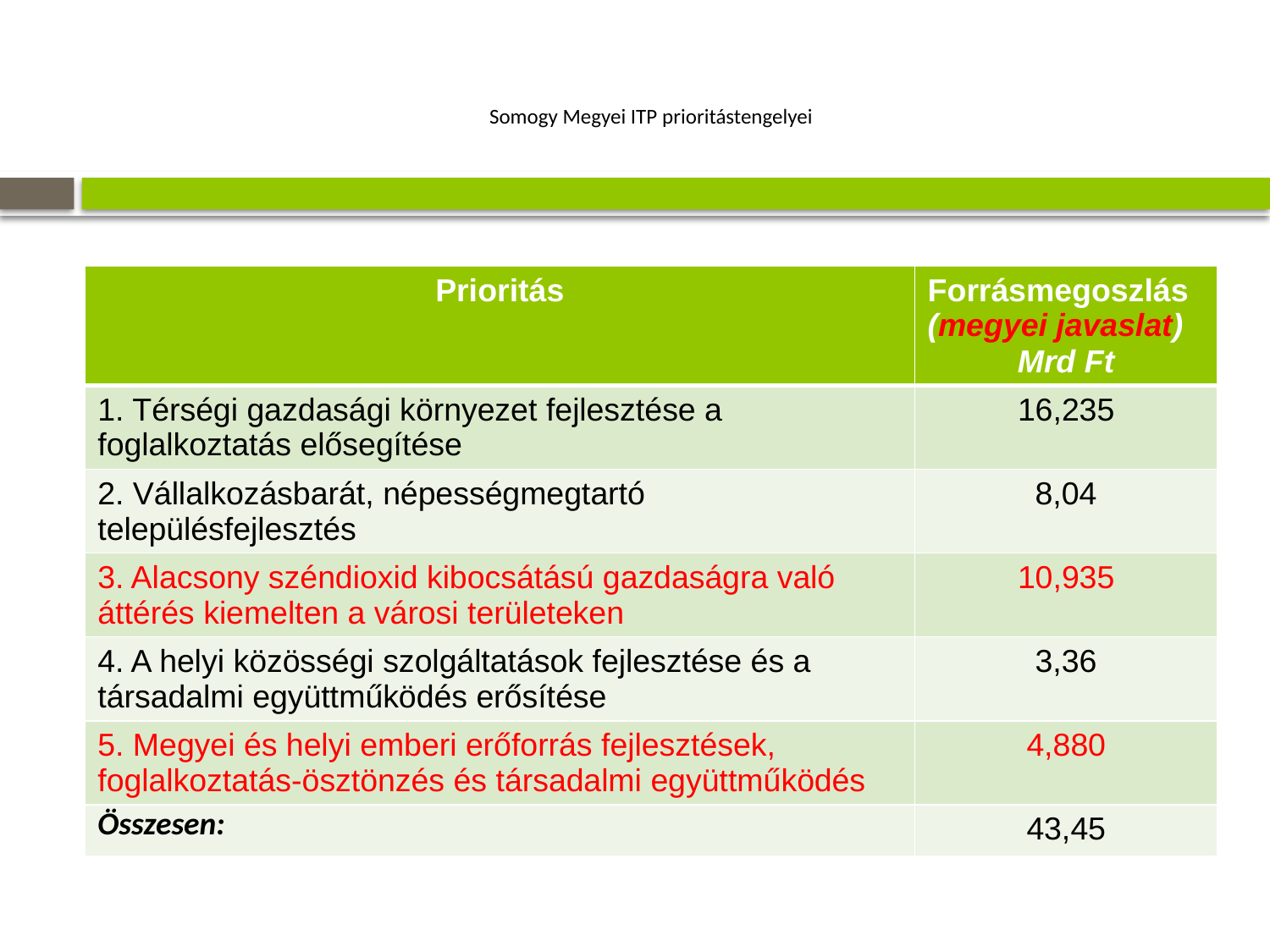

# Somogy Megyei ITP prioritástengelyei
| Prioritás | Forrásmegoszlás (megyei javaslat) Mrd Ft |
| --- | --- |
| 1. Térségi gazdasági környezet fejlesztése a foglalkoztatás elősegítése | 16,235 |
| 2. Vállalkozásbarát, népességmegtartó településfejlesztés | 8,04 |
| 3. Alacsony széndioxid kibocsátású gazdaságra való áttérés kiemelten a városi területeken | 10,935 |
| 4. A helyi közösségi szolgáltatások fejlesztése és a társadalmi együttműködés erősítése | 3,36 |
| 5. Megyei és helyi emberi erőforrás fejlesztések, foglalkoztatás-ösztönzés és társadalmi együttműködés | 4,880 |
| Összesen: | 43,45 |